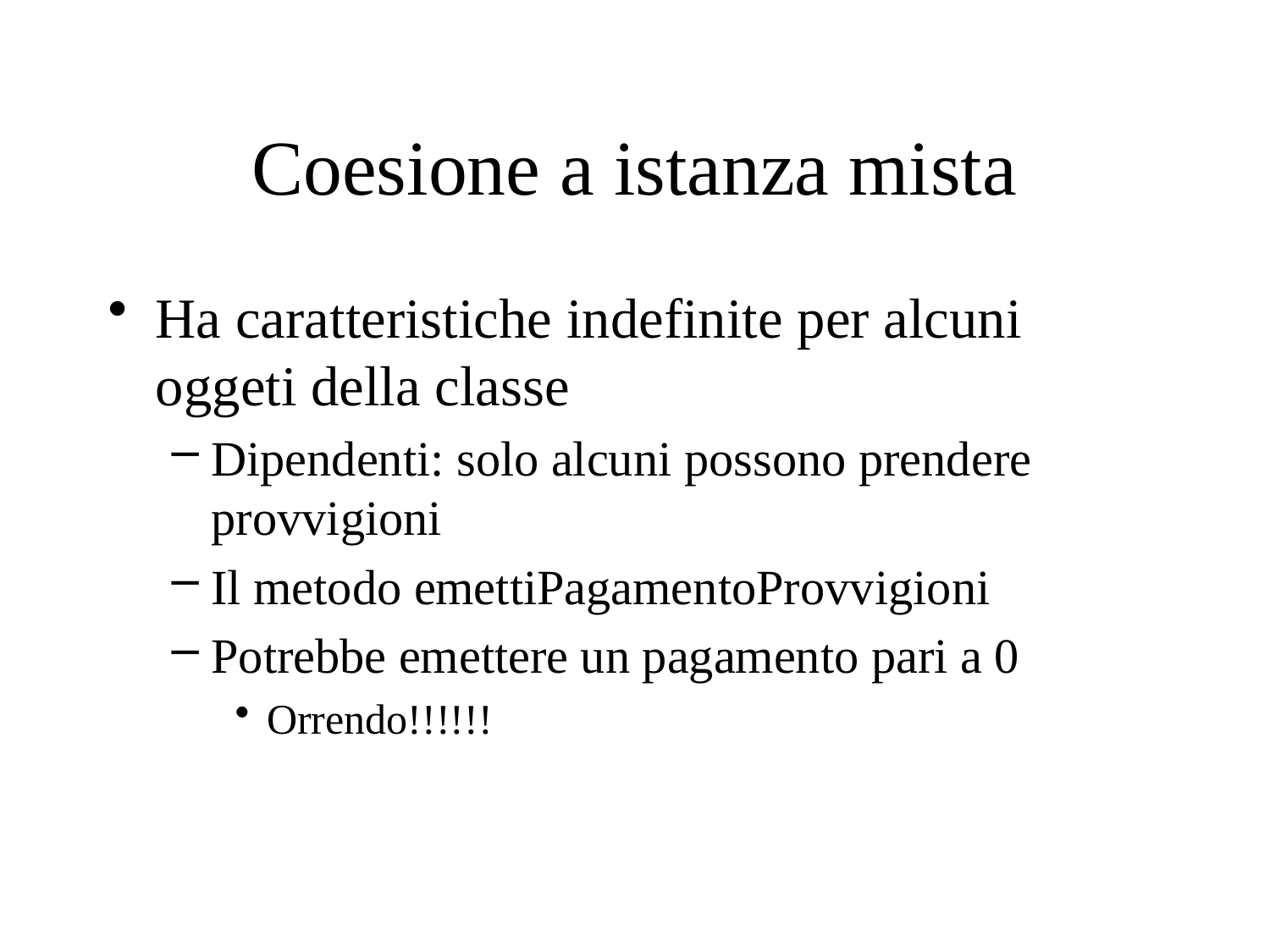

# Coesione a istanza mista
Ha caratteristiche indefinite per alcuni oggeti della classe
Dipendenti: solo alcuni possono prendere provvigioni
Il metodo emettiPagamentoProvvigioni
Potrebbe emettere un pagamento pari a 0
Orrendo!!!!!!